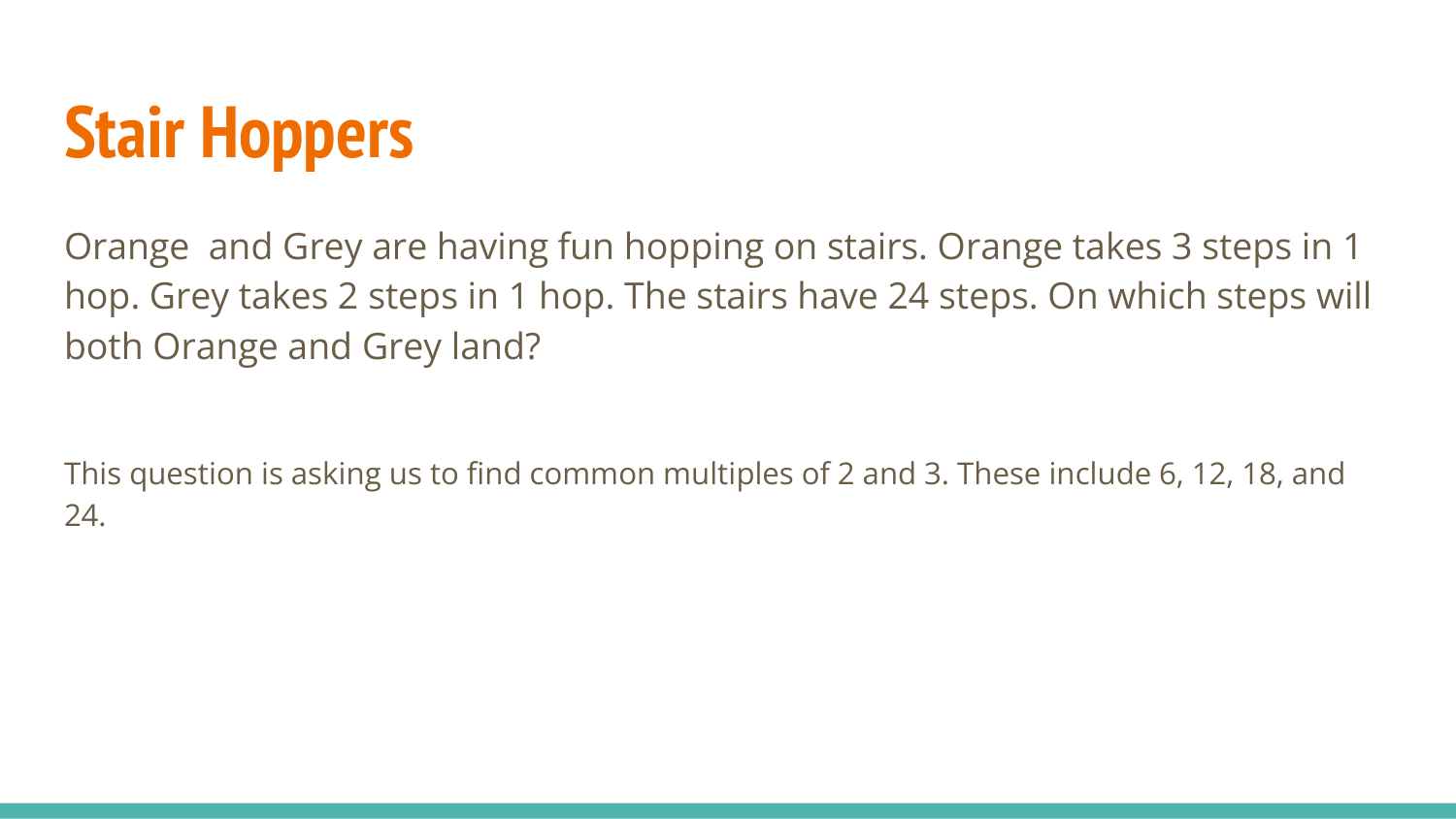

# Stair Hoppers
Orange  and Grey are having fun hopping on stairs. Orange takes 3 steps in 1 hop. Grey takes 2 steps in 1 hop. The stairs have 24 steps. On which steps will both Orange and Grey land?

This question is asking us to find common multiples of 2 and 3. These include 6, 12, 18, and 24.